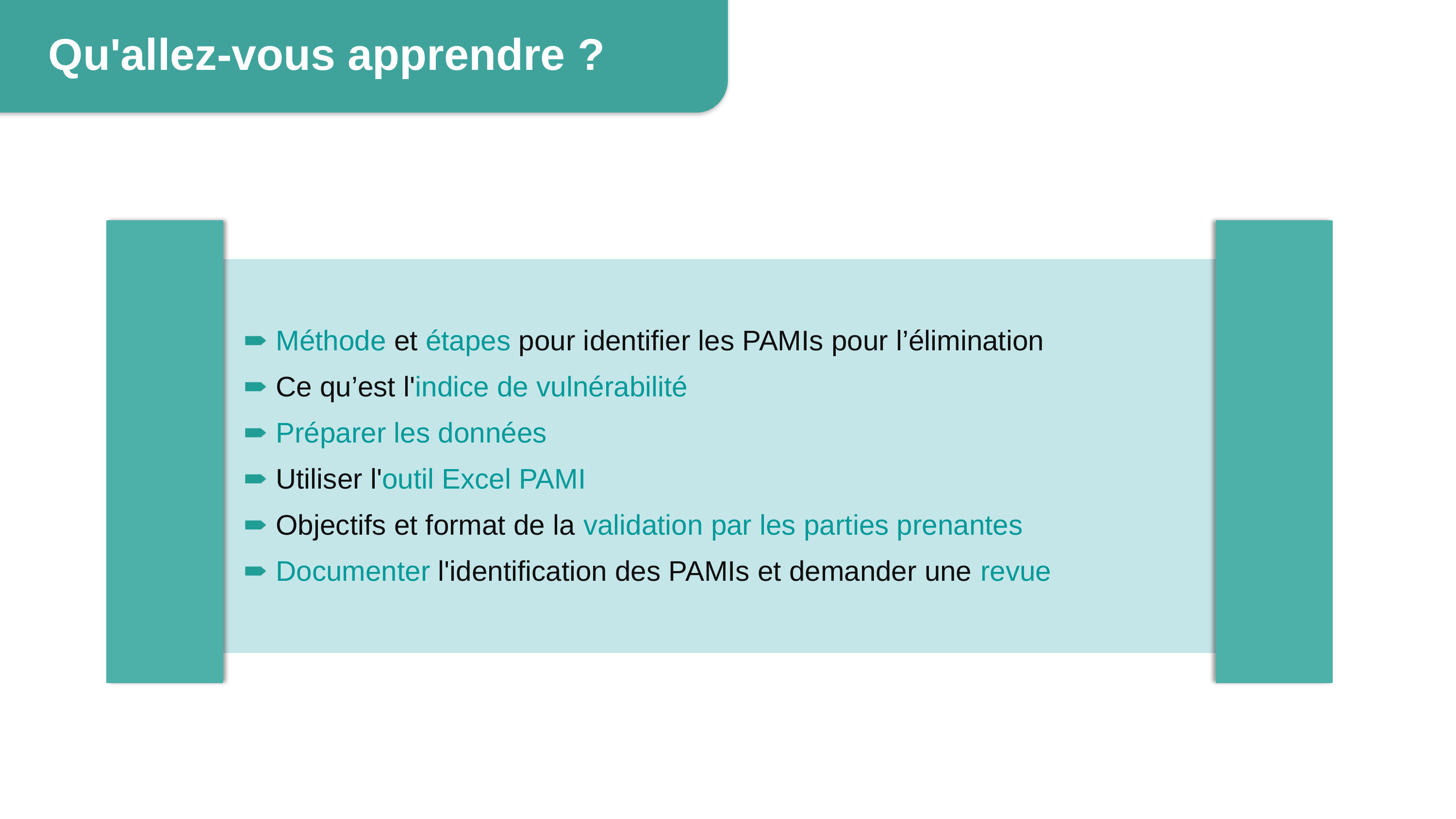

Qu'allez-vous apprendre ?

Méthode et étapes pour identifier les PAMIs pour l’élimination
Ce qu’est l'indice de vulnérabilité
Préparer les données
Utiliser l'outil Excel PAMI
Objectifs et format de la validation par les parties prenantes
Documenter l'identification des PAMIs et demander une revue
4